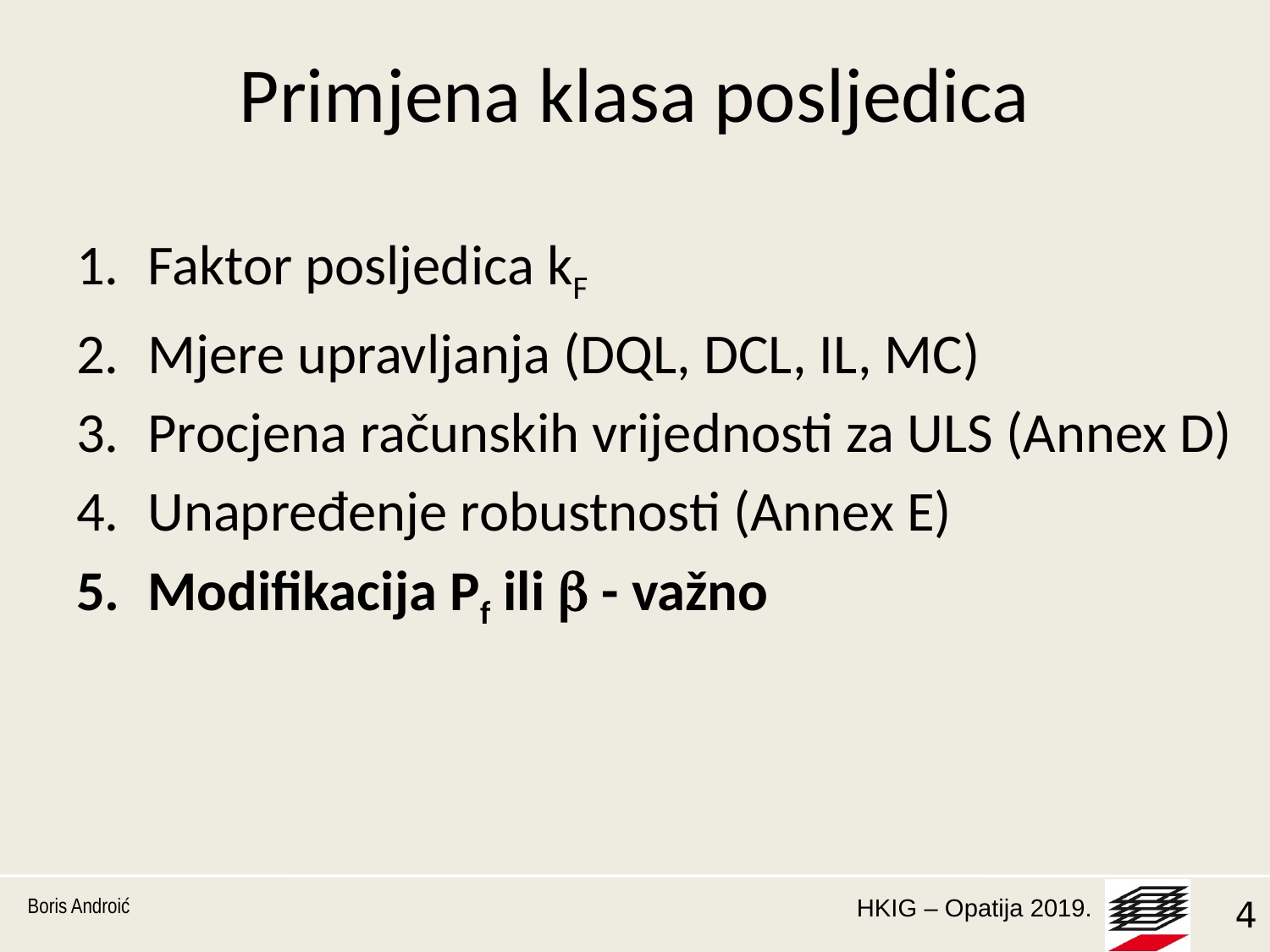

# Primjena klasa posljedica
Faktor posljedica kF
Mjere upravljanja (DQL, DCL, IL, MC)
Procjena računskih vrijednosti za ULS (Annex D)
Unapređenje robustnosti (Annex E)
Modifikacija Pf ili β - važno

Boris Androić
4